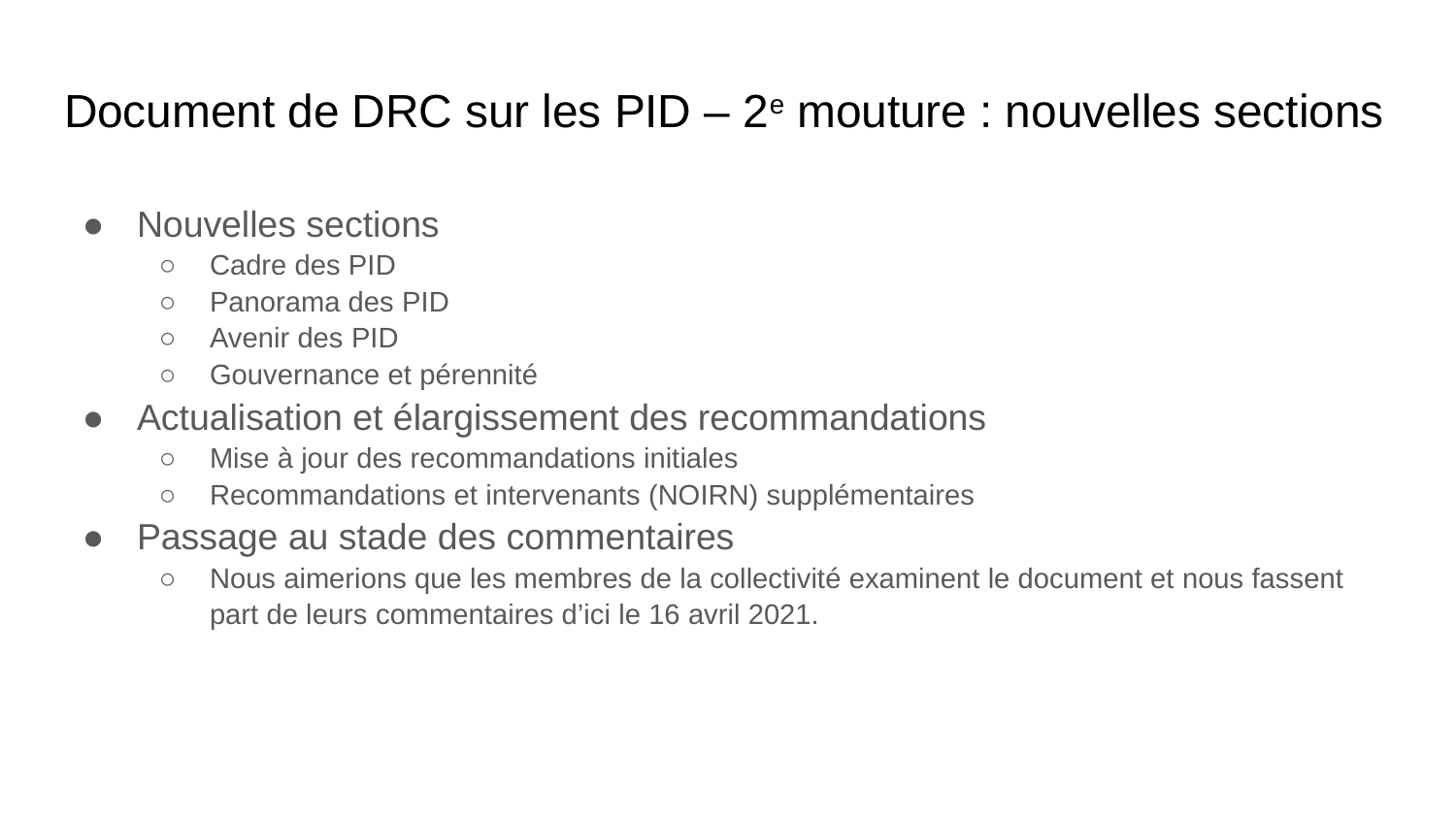

# Document de DRC sur les PID – 2e mouture : nouvelles sections
Nouvelles sections
Cadre des PID
Panorama des PID
Avenir des PID
Gouvernance et pérennité
Actualisation et élargissement des recommandations
Mise à jour des recommandations initiales
Recommandations et intervenants (NOIRN) supplémentaires
Passage au stade des commentaires
Nous aimerions que les membres de la collectivité examinent le document et nous fassent part de leurs commentaires d’ici le 16 avril 2021.